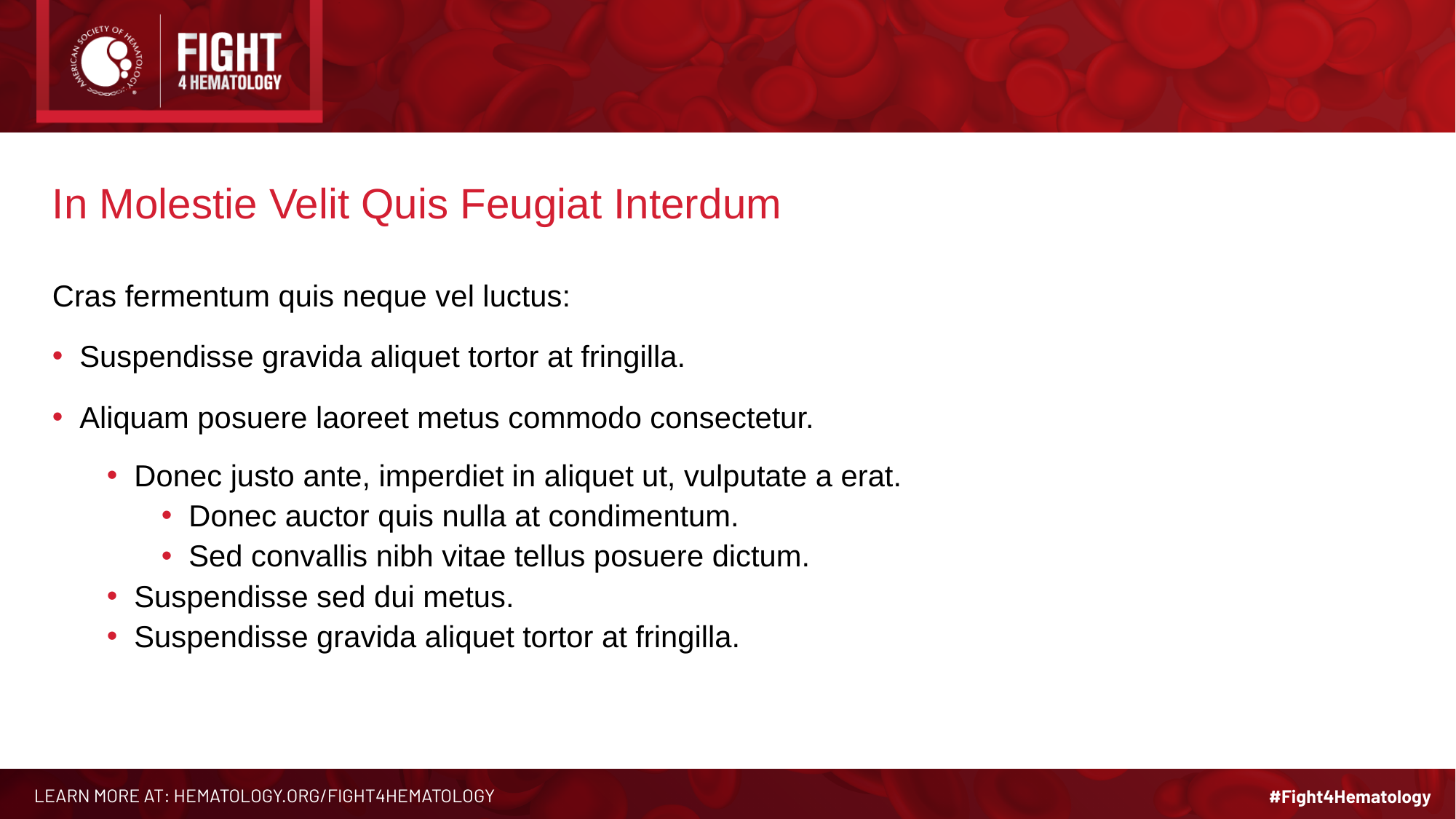

# In Molestie Velit Quis Feugiat Interdum
Cras fermentum quis neque vel luctus:
Suspendisse gravida aliquet tortor at fringilla.
Aliquam posuere laoreet metus commodo consectetur.
Donec justo ante, imperdiet in aliquet ut, vulputate a erat.
Donec auctor quis nulla at condimentum.
Sed convallis nibh vitae tellus posuere dictum.
Suspendisse sed dui metus.
Suspendisse gravida aliquet tortor at fringilla.

LEARN MORE AT: HEMATOLOGY.ORG/FIGHT4HEMATOLOGY